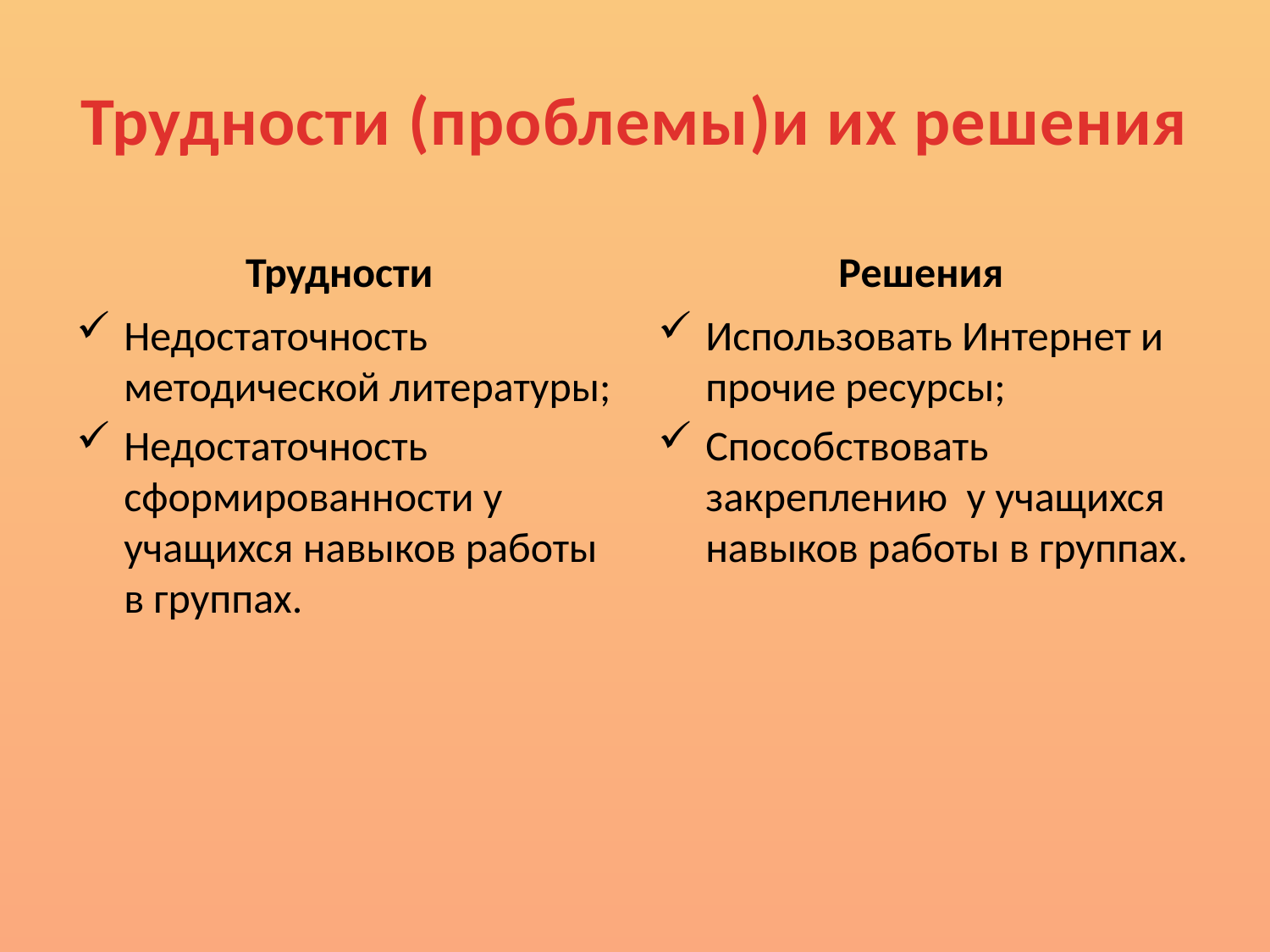

# Трудности (проблемы)и их решения
Трудности
Решения
Недостаточность методической литературы;
Недостаточность сформированности у учащихся навыков работы в группах.
Использовать Интернет и прочие ресурсы;
Способствовать закреплению  у учащихся навыков работы в группах.